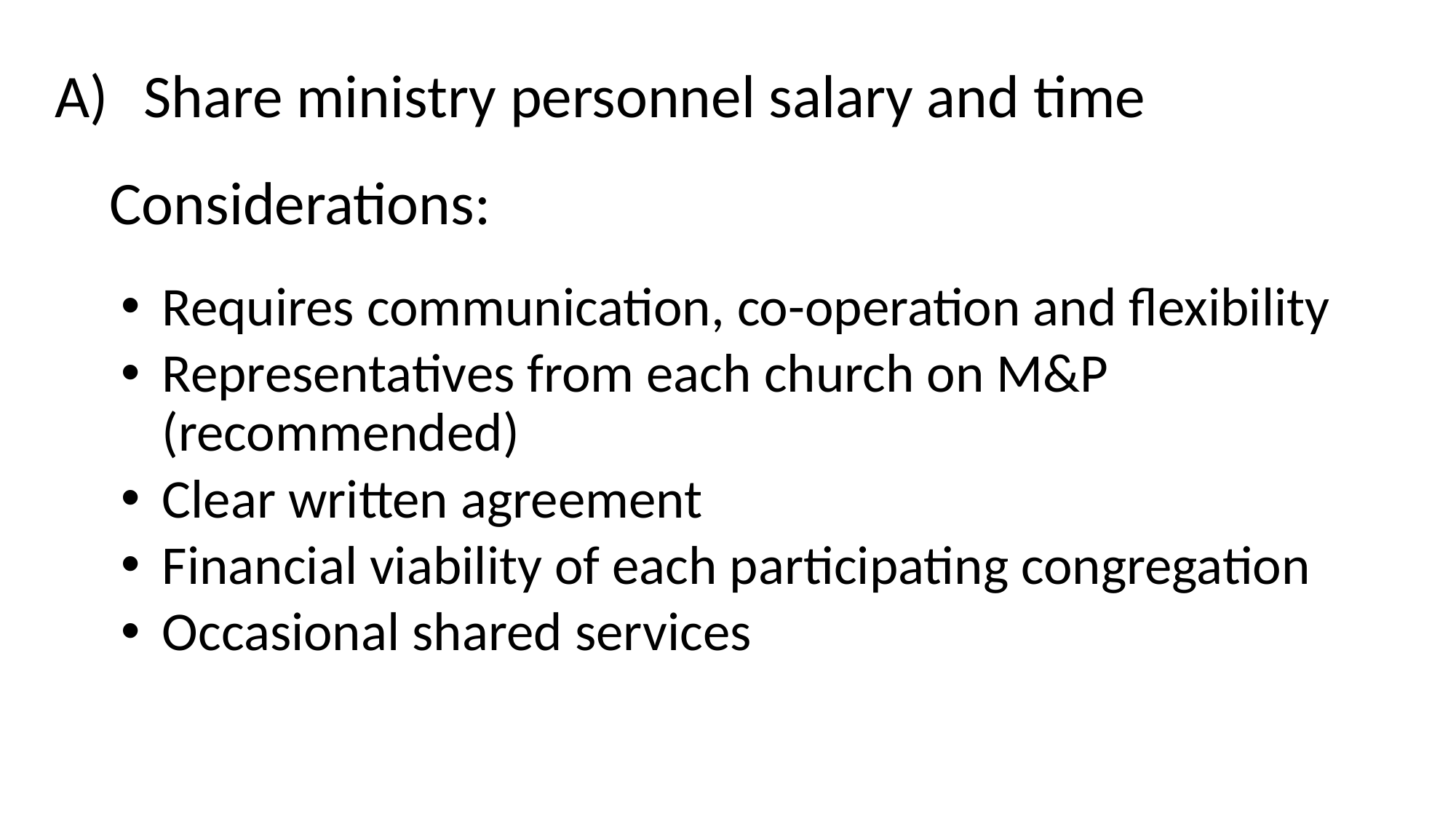

Share ministry personnel salary and time

Considerations:

Requires communication, co-operation and flexibility
Representatives from each church on M&P (recommended)
Clear written agreement
Financial viability of each participating congregation
Occasional shared services